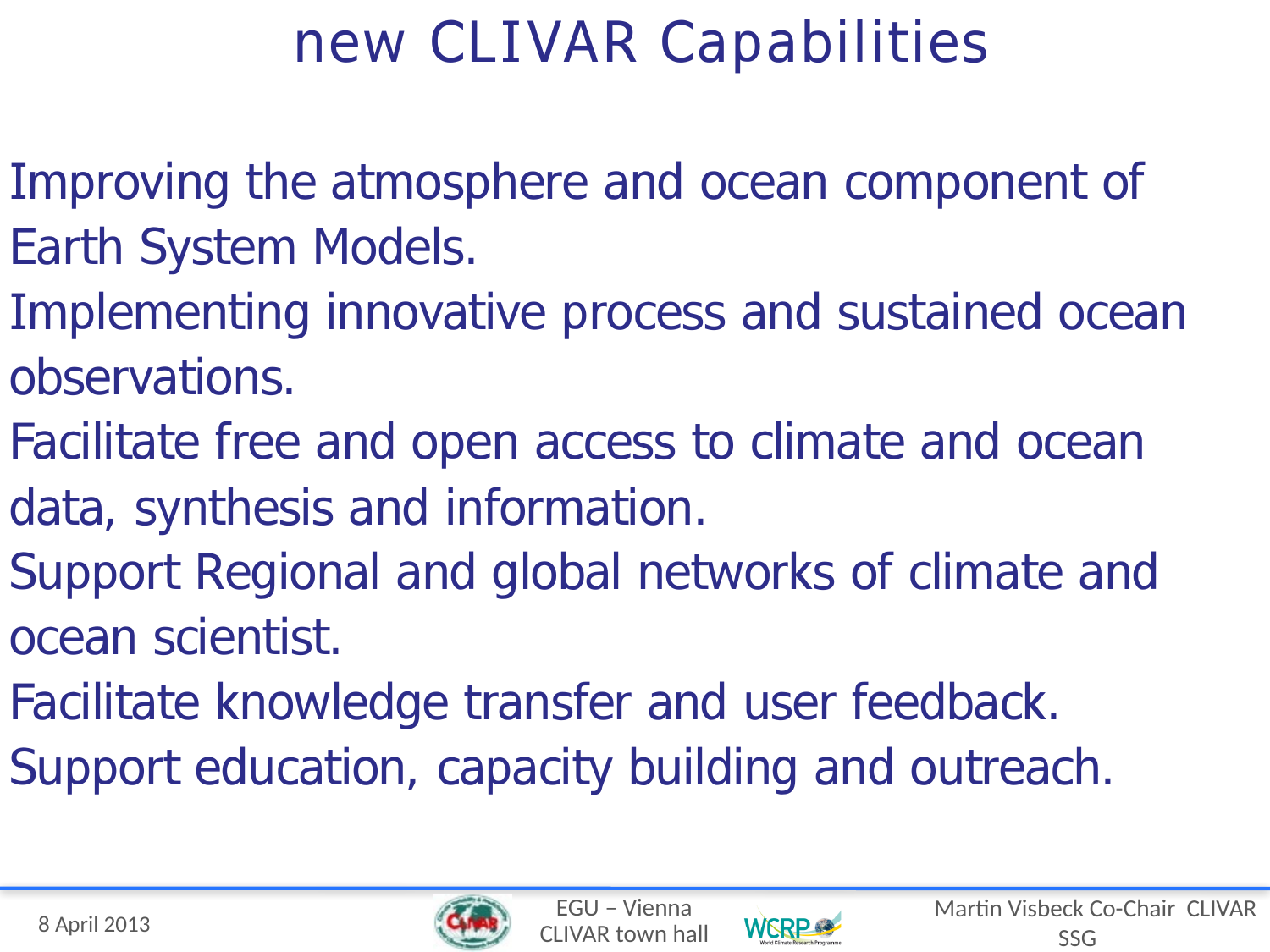

# new CLIVAR Capabilities
Improving the atmosphere and ocean component of Earth System Models.
Implementing innovative process and sustained ocean observations.
Facilitate free and open access to climate and ocean data, synthesis and information.
Support Regional and global networks of climate and ocean scientist.
Facilitate knowledge transfer and user feedback.
Support education, capacity building and outreach.